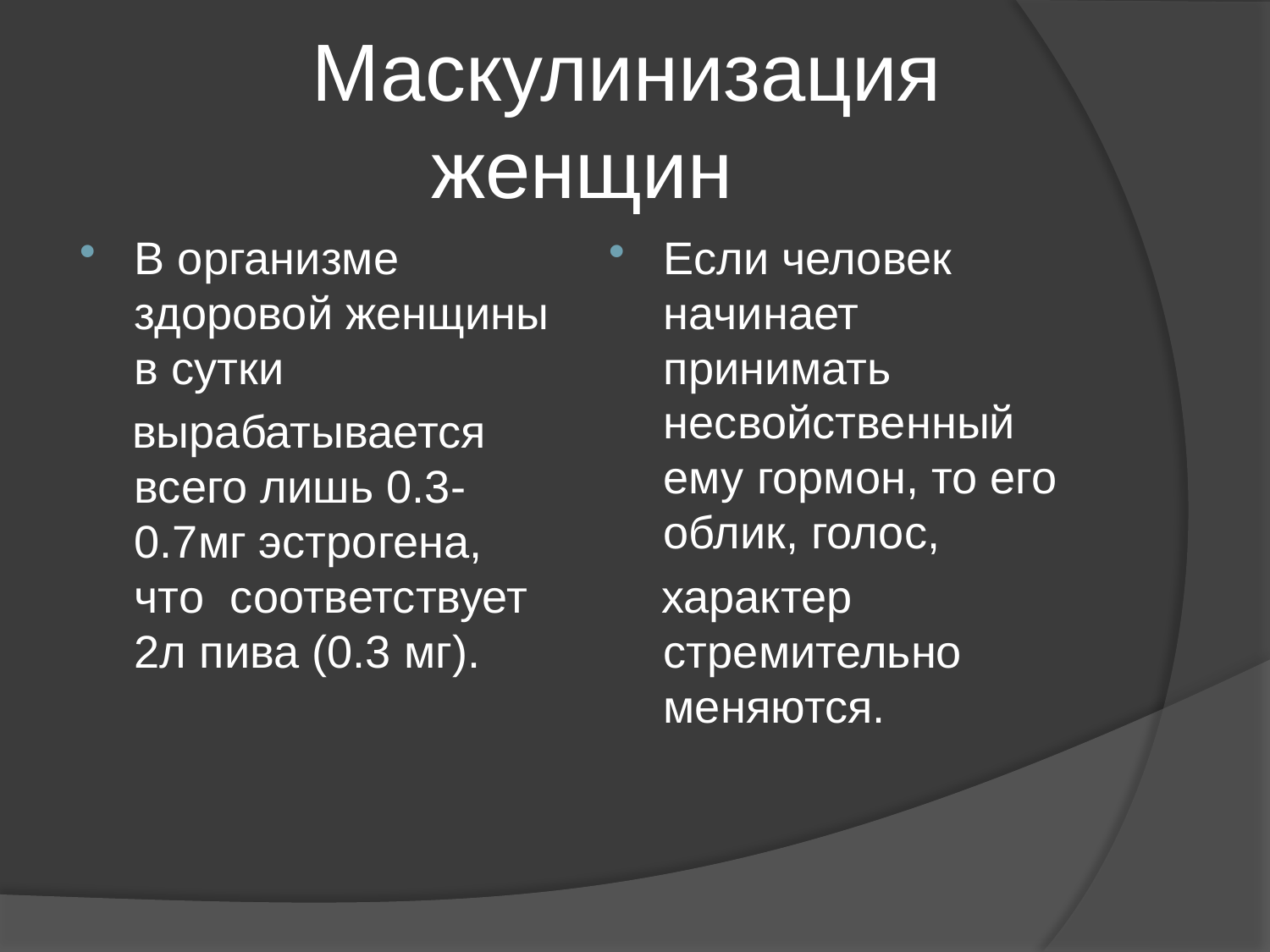

# Маскулинизация женщин
В организме здоровой женщины в сутки
    вырабатывается всего лишь 0.3-0.7мг эстрогена, что  соответствует 2л пива (0.3 мг).

Если человек начинает принимать несвойственный ему гормон, то его облик, голос,
    характер стремительно меняются.